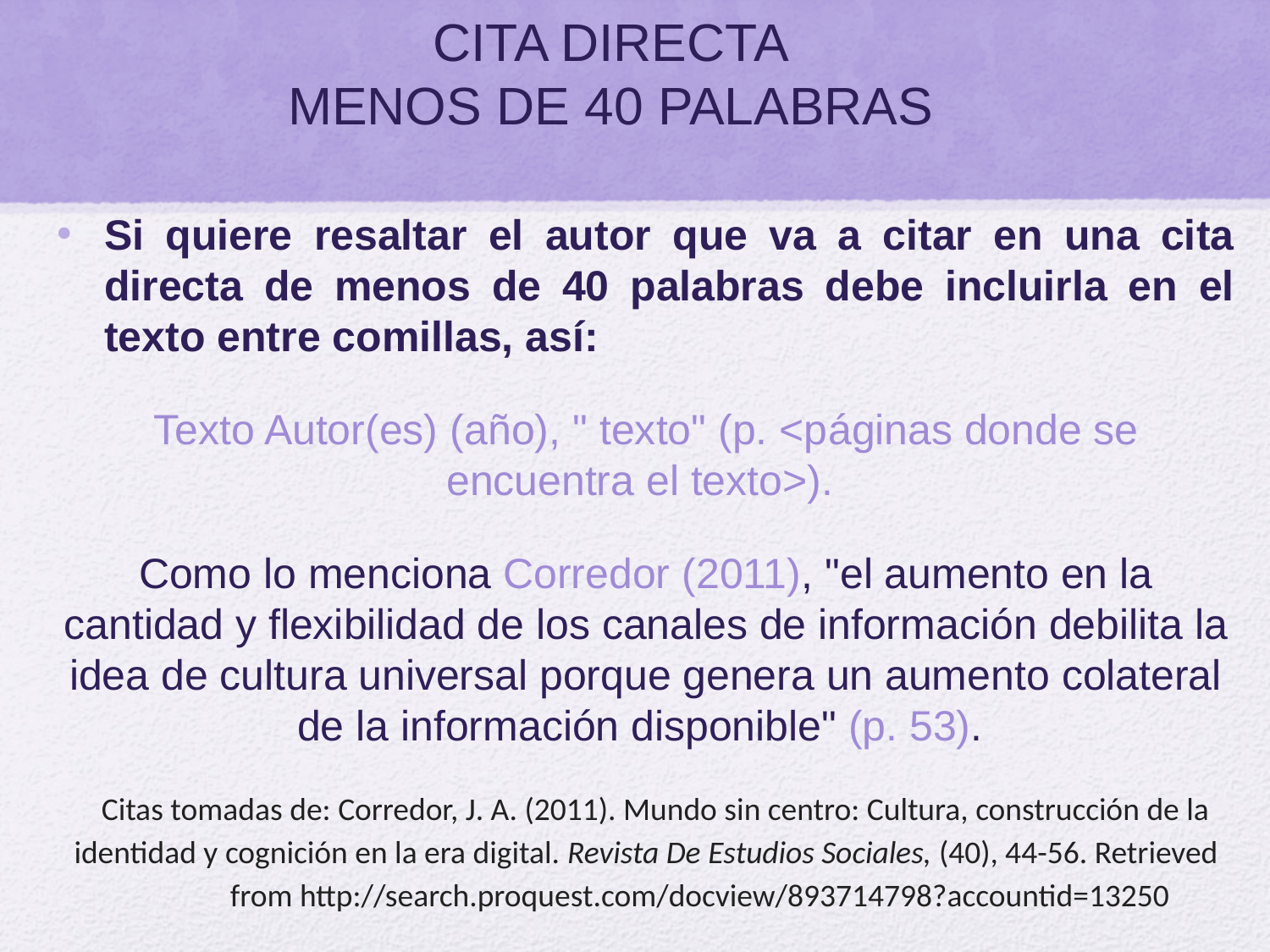

# CITA DIRECTA MENOS DE 40 PALABRAS
Si quiere resaltar el autor que va a citar en una cita directa de menos de 40 palabras debe incluirla en el texto entre comillas, así:
Texto Autor(es) (año), " texto" (p. <páginas donde se encuentra el texto>).
Como lo menciona Corredor (2011), "el aumento en la cantidad y flexibilidad de los canales de información debilita la idea de cultura universal porque genera un aumento colateral de la información disponible" (p. 53).

Citas tomadas de: Corredor, J. A. (2011). Mundo sin centro: Cultura, construcción de la identidad y cognición en la era digital. Revista De Estudios Sociales, (40), 44-56. Retrieved
from http://search.proquest.com/docview/893714798?accountid=13250